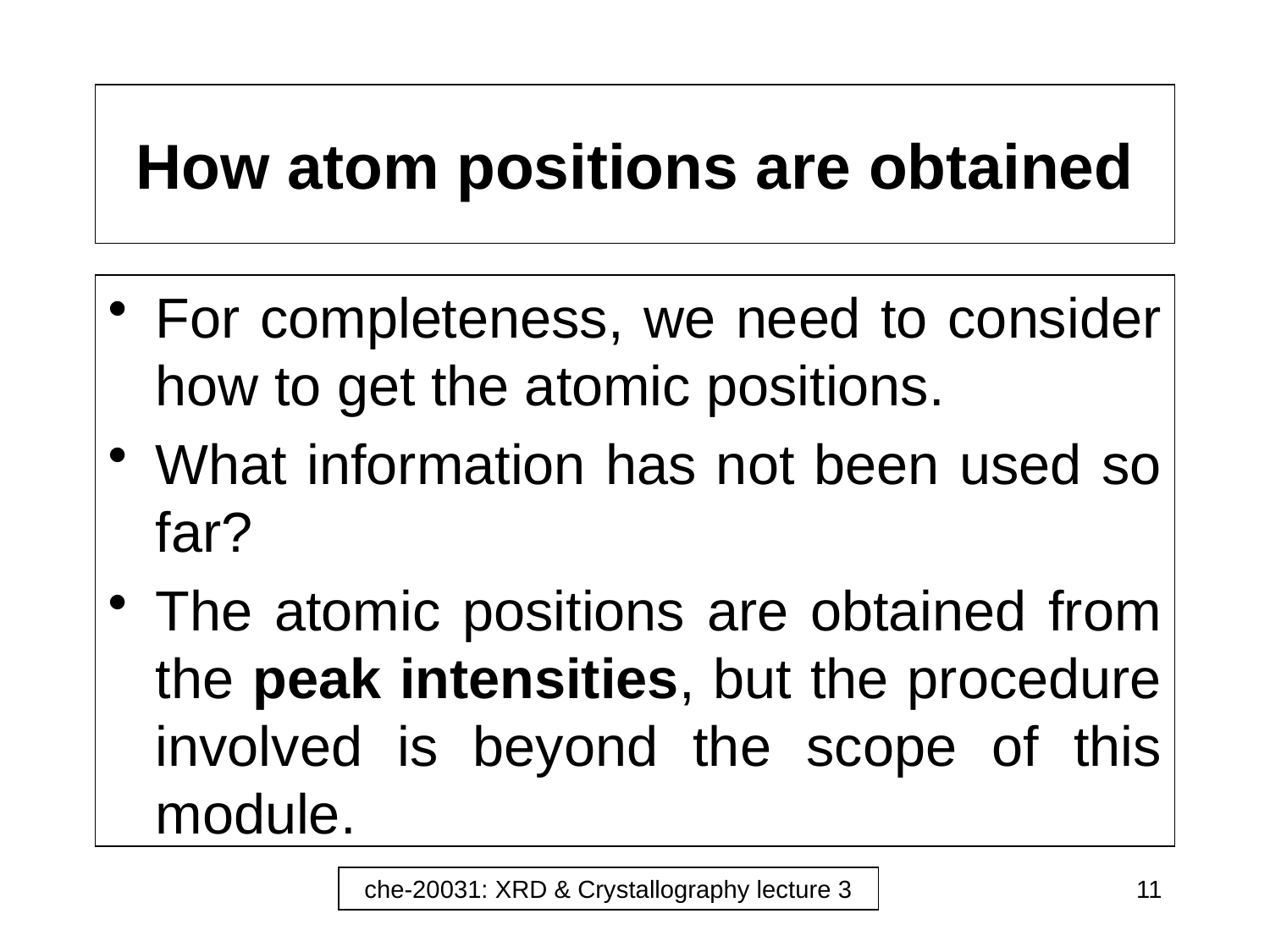

# How atom positions are obtained
For completeness, we need to consider how to get the atomic positions.
What information has not been used so far?
The atomic positions are obtained from the peak intensities, but the procedure involved is beyond the scope of this module.
che-20031: XRD & Crystallography lecture 3
11